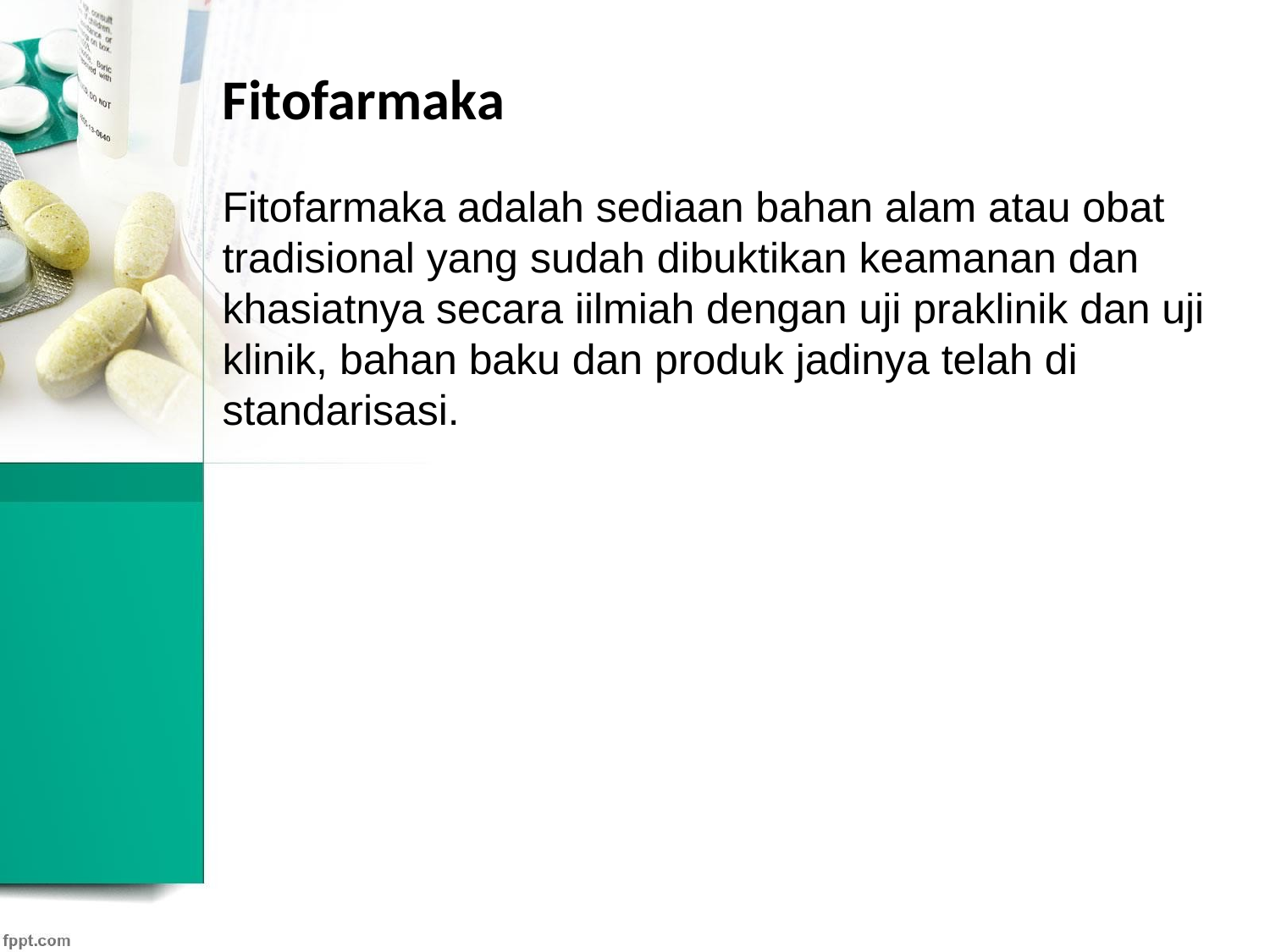

# Fitofarmaka
Fitofarmaka adalah sediaan bahan alam atau obat tradisional yang sudah dibuktikan keamanan dan khasiatnya secara iilmiah dengan uji praklinik dan uji klinik, bahan baku dan produk jadinya telah di standarisasi.